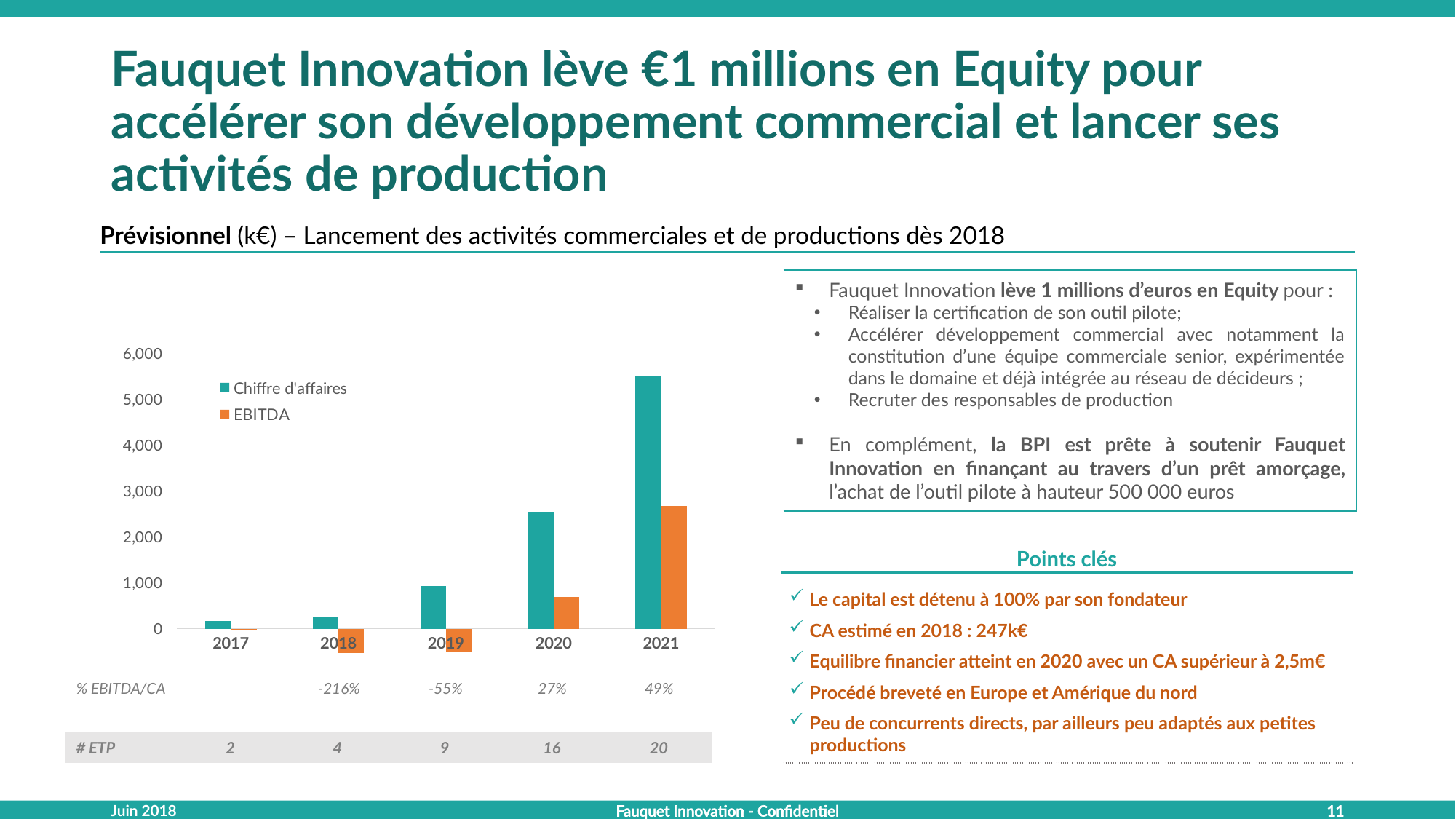

# Fauquet Innovation lève €1 millions en Equity pour accélérer son développement commercial et lancer ses activités de production
| Prévisionnel (k€) – Lancement des activités commerciales et de productions dès 2018 |
| --- |
| Fauquet Innovation lève 1 millions d’euros en Equity pour : Réaliser la certification de son outil pilote; Accélérer développement commercial avec notamment la constitution d’une équipe commerciale senior, expérimentée dans le domaine et déjà intégrée au réseau de décideurs ; Recruter des responsables de production En complément, la BPI est prête à soutenir Fauquet Innovation en finançant au travers d’un prêt amorçage, l’achat de l’outil pilote à hauteur 500 000 euros |
| --- |

### Chart

| Category | Chiffre d'affaires | EBITDA |
|---|---|---|
| 2017 | 176.0 | -3.0 |
| 2018 | 247.0 | -534.0 |
| 2019 | 930.0 | -516.0 |
| 2020 | 2547.0 | 689.0 |
| 2021 | 5520.0 | 2678.0 |
| Points clés |
| --- |
| Le capital est détenu à 100% par son fondateur CA estimé en 2018 : 247k€ Equilibre financier atteint en 2020 avec un CA supérieur à 2,5m€ Procédé breveté en Europe et Amérique du nord Peu de concurrents directs, par ailleurs peu adaptés aux petites productions |

| % EBITDA/CA |  | -216% | -55% | 27% | 49% |
| --- | --- | --- | --- | --- | --- |
| # ETP | 2 | 4 | 9 | 16 | 20 |
| --- | --- | --- | --- | --- | --- |
Juin 2018
Fauquet Innovation - Confidentiel
11